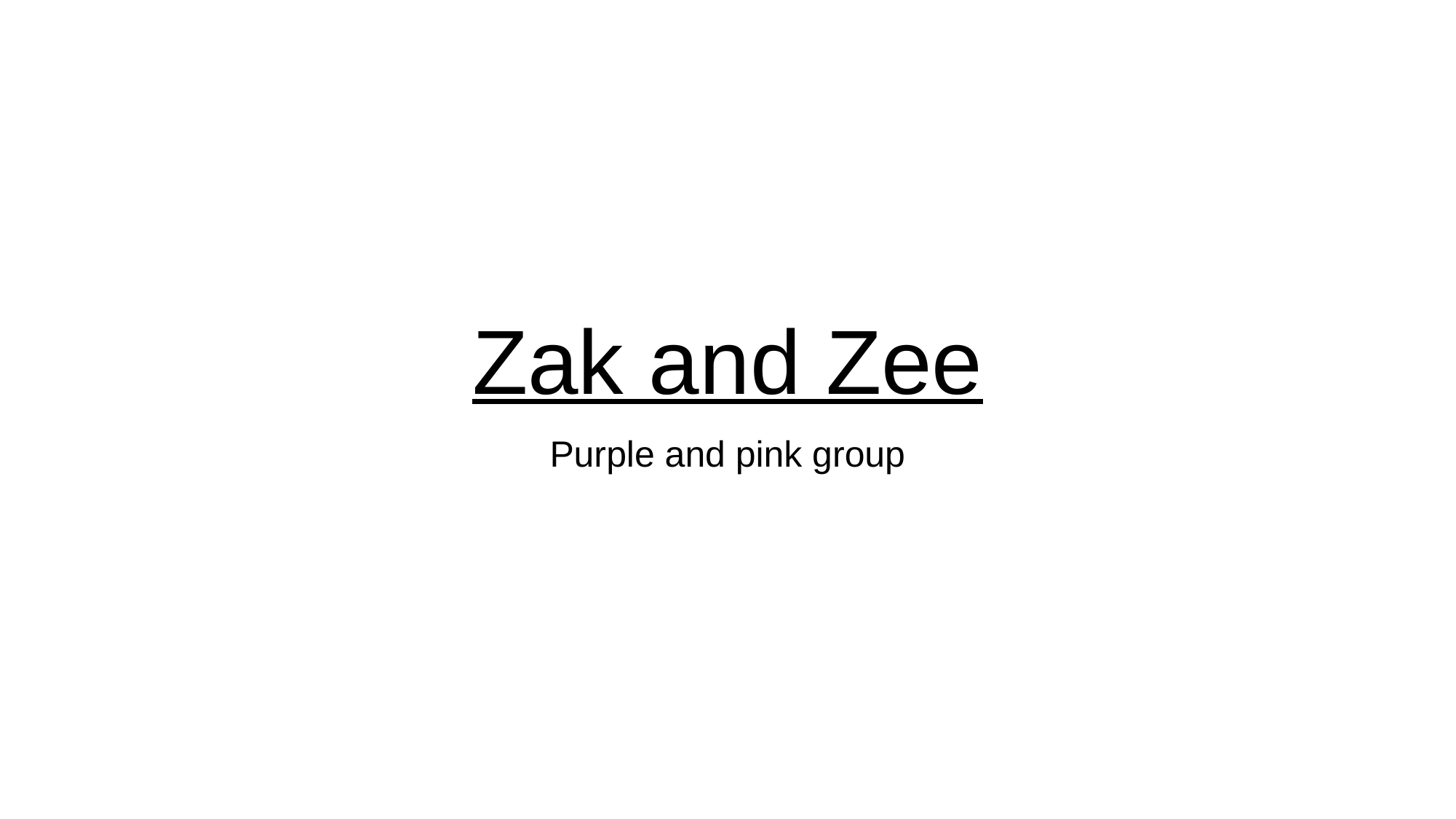

# Zak and Zee
Purple and pink group